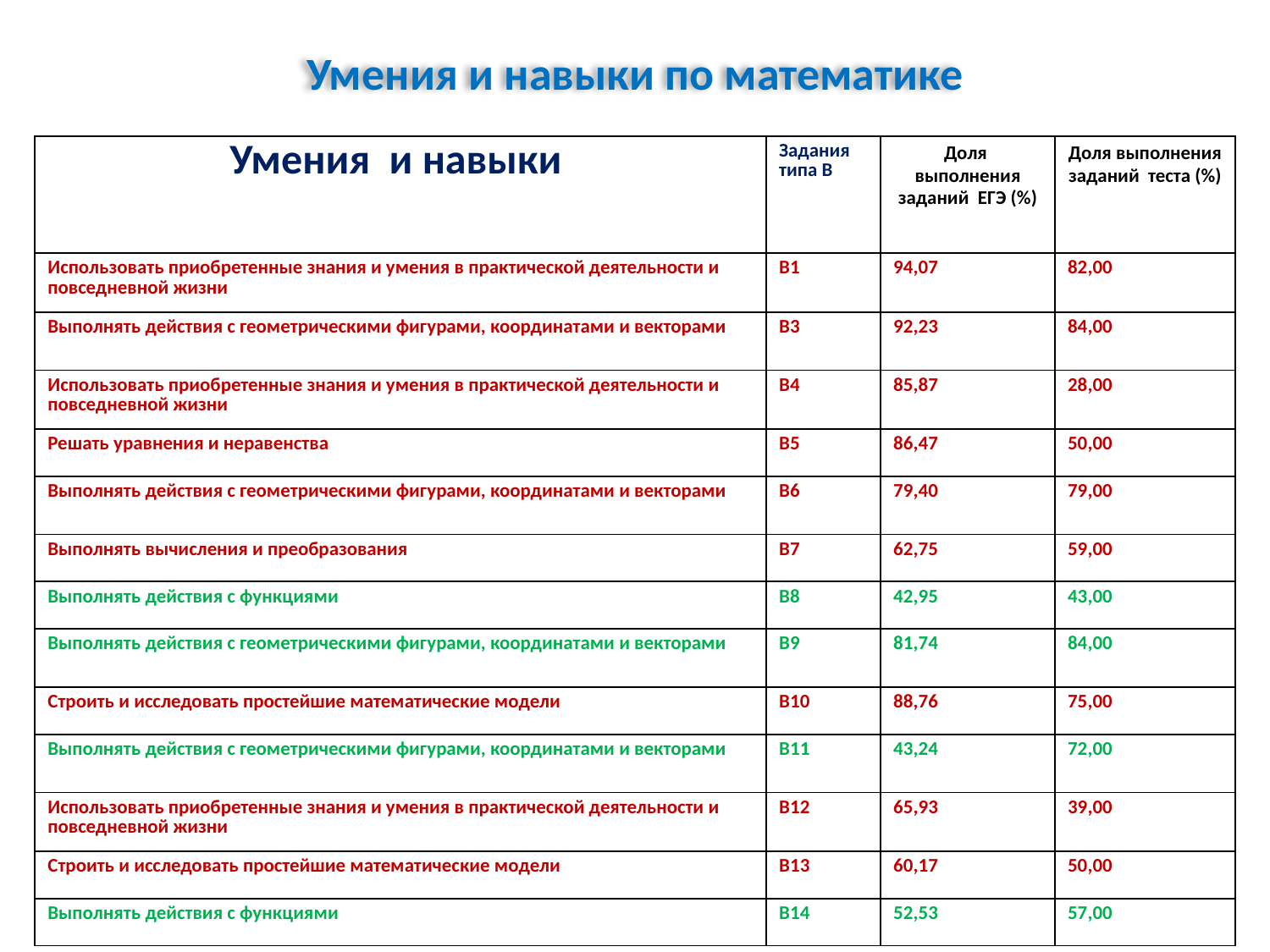

# Умения и навыки по математике
| Умения и навыки | Задания типа В | Доля выполнения заданий ЕГЭ (%) | Доля выполнения заданий теста (%) |
| --- | --- | --- | --- |
| Использовать приобретенные знания и умения в практической деятельности и повседневной жизни | В1 | 94,07 | 82,00 |
| Выполнять действия с геометрическими фигурами, координатами и векторами | В3 | 92,23 | 84,00 |
| Использовать приобретенные знания и умения в практической деятельности и повседневной жизни | В4 | 85,87 | 28,00 |
| Решать уравнения и неравенства | В5 | 86,47 | 50,00 |
| Выполнять действия с геометрическими фигурами, координатами и векторами | В6 | 79,40 | 79,00 |
| Выполнять вычисления и преобразования | В7 | 62,75 | 59,00 |
| Выполнять действия с функциями | В8 | 42,95 | 43,00 |
| Выполнять действия с геометрическими фигурами, координатами и векторами | В9 | 81,74 | 84,00 |
| Строить и исследовать простейшие математические модели | В10 | 88,76 | 75,00 |
| Выполнять действия с геометрическими фигурами, координатами и векторами | В11 | 43,24 | 72,00 |
| Использовать приобретенные знания и умения в практической деятельности и повседневной жизни | В12 | 65,93 | 39,00 |
| Строить и исследовать простейшие математические модели | В13 | 60,17 | 50,00 |
| Выполнять действия с функциями | В14 | 52,53 | 57,00 |